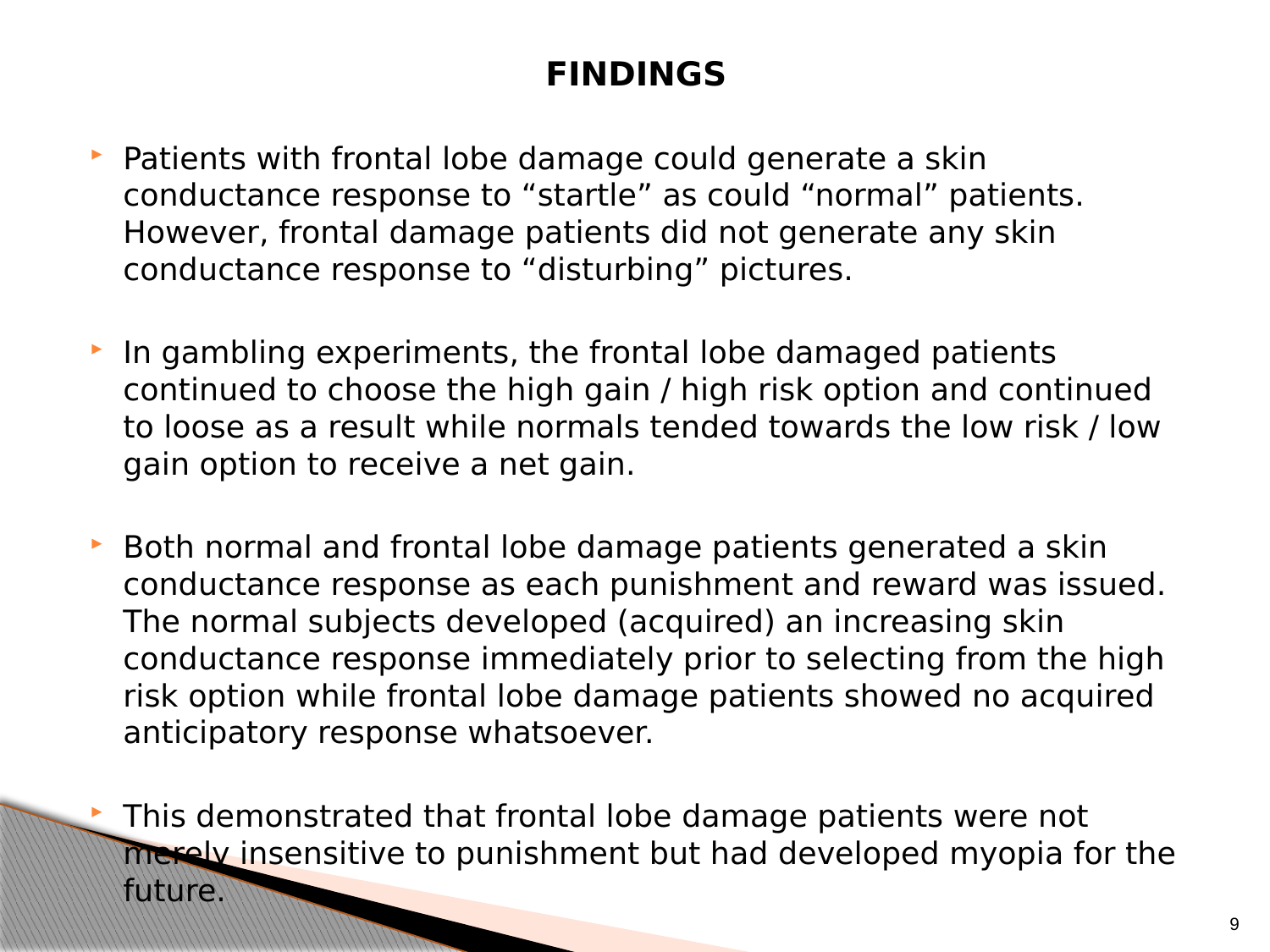

FINDINGS

Patients with frontal lobe damage could generate a skin conductance response to “startle” as could “normal” patients. However, frontal damage patients did not generate any skin conductance response to “disturbing” pictures.

In gambling experiments, the frontal lobe damaged patients continued to choose the high gain / high risk option and continued to loose as a result while normals tended towards the low risk / low gain option to receive a net gain.

Both normal and frontal lobe damage patients generated a skin conductance response as each punishment and reward was issued. The normal subjects developed (acquired) an increasing skin conductance response immediately prior to selecting from the high risk option while frontal lobe damage patients showed no acquired anticipatory response whatsoever.

This demonstrated that frontal lobe damage patients were not merely insensitive to punishment but had developed myopia for the future.

9